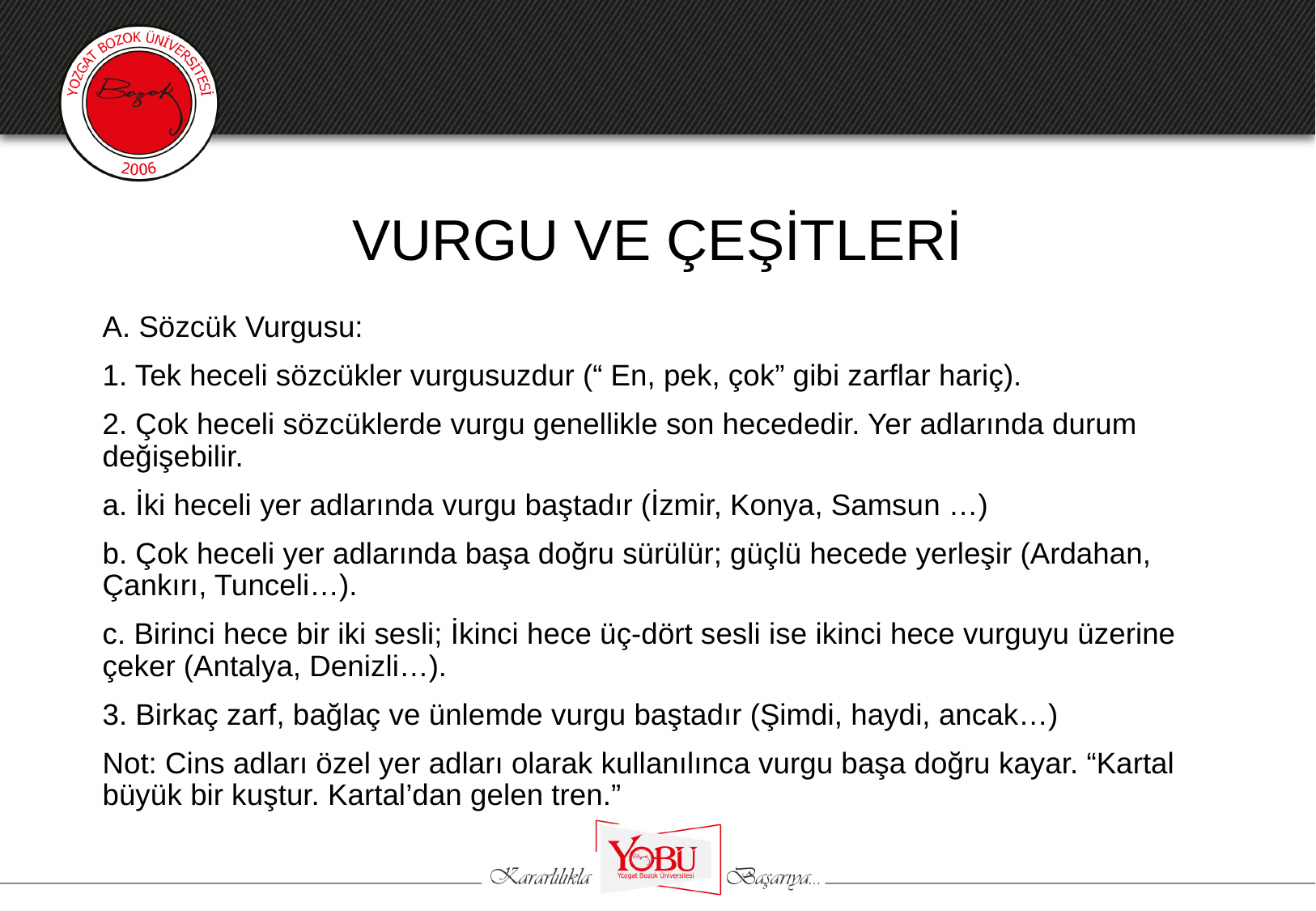

# VURGU VE ÇEŞİTLERİ
A. Sözcük Vurgusu:
1. Tek heceli sözcükler vurgusuzdur (“ En, pek, çok” gibi zarflar hariç).
2. Çok heceli sözcüklerde vurgu genellikle son hecededir. Yer adlarında durum değişebilir.
a. İki heceli yer adlarında vurgu baştadır (İzmir, Konya, Samsun …)
b. Çok heceli yer adlarında başa doğru sürülür; güçlü hecede yerleşir (Ardahan, Çankırı, Tunceli…).
c. Birinci hece bir iki sesli; İkinci hece üç-dört sesli ise ikinci hece vurguyu üzerine çeker (Antalya, Denizli…).
3. Birkaç zarf, bağlaç ve ünlemde vurgu baştadır (Şimdi, haydi, ancak…)
Not: Cins adları özel yer adları olarak kullanılınca vurgu başa doğru kayar. “Kartal büyük bir kuştur. Kartal’dan gelen tren.”